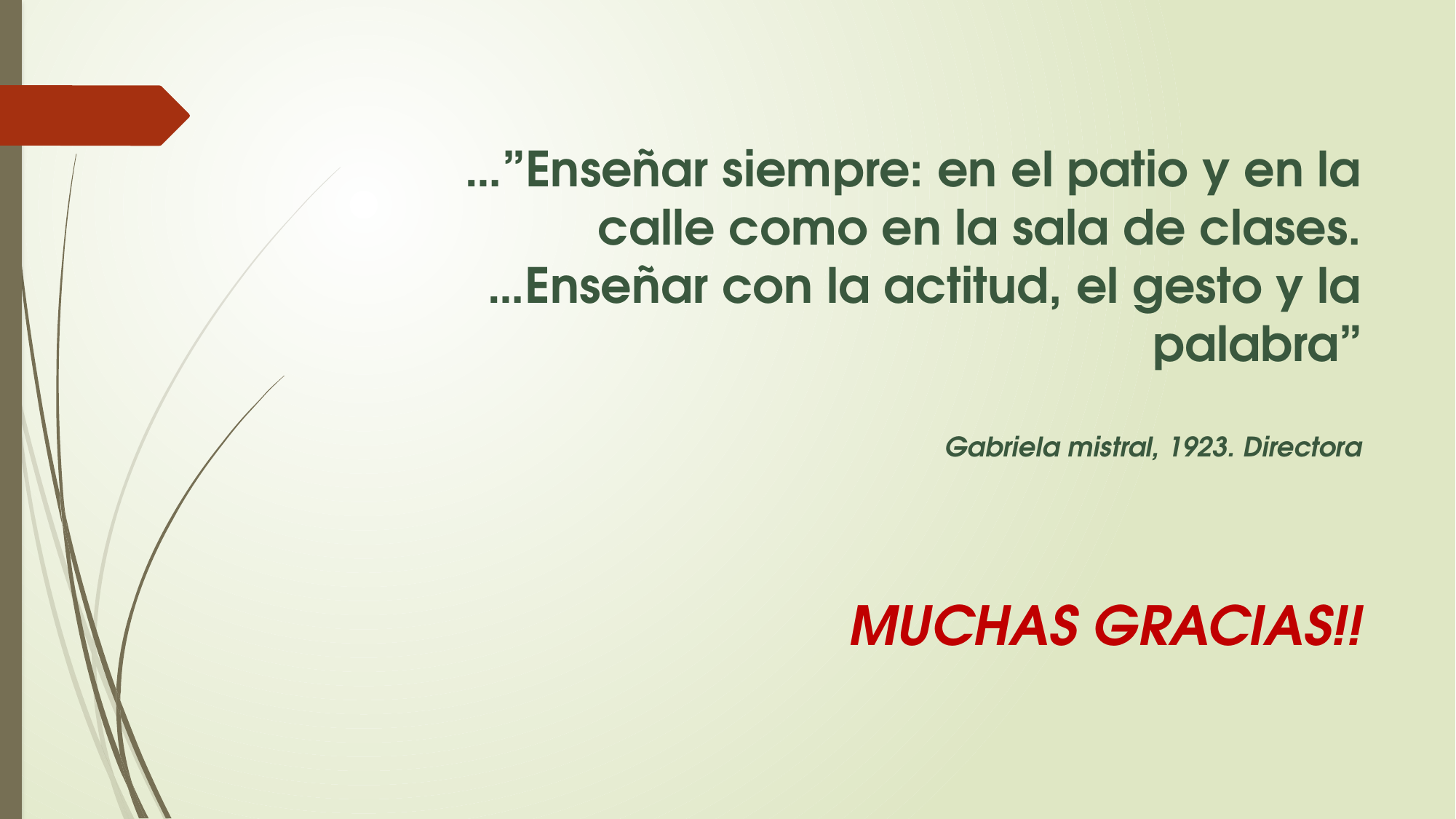

# …”Enseñar siempre: en el patio y en la calle como en la sala de clases. …Enseñar con la actitud, el gesto y la palabra” Gabriela mistral, 1923. Directora MUCHAS GRACIAS!!